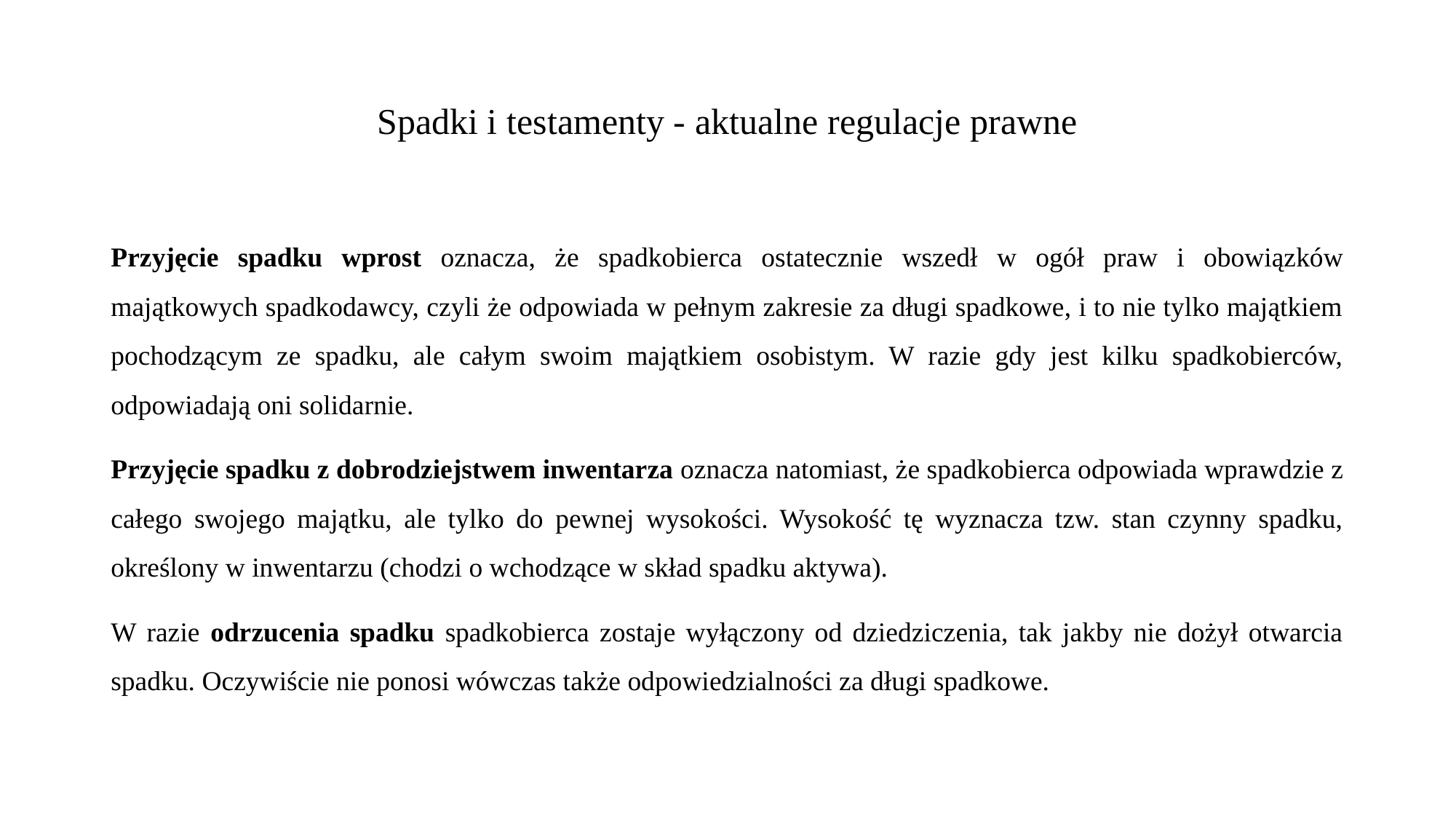

# Spadki i testamenty - aktualne regulacje prawne
Przyjęcie spadku wprost oznacza, że spadkobierca ostatecznie wszedł w ogół praw i obowiązków majątkowych spadkodawcy, czyli że odpowiada w pełnym zakresie za długi spadkowe, i to nie tylko majątkiem pochodzącym ze spadku, ale całym swoim majątkiem osobistym. W razie gdy jest kilku spadkobierców, odpowiadają oni solidarnie.
Przyjęcie spadku z dobrodziejstwem inwentarza oznacza natomiast, że spadkobierca odpowiada wprawdzie z całego swojego majątku, ale tylko do pewnej wysokości. Wysokość tę wyznacza tzw. stan czynny spadku, określony w inwentarzu (chodzi o wchodzące w skład spadku aktywa).
W razie odrzucenia spadku spadkobierca zostaje wyłączony od dziedziczenia, tak jakby nie dożył otwarcia spadku. Oczywiście nie ponosi wówczas także odpowiedzialności za długi spadkowe.